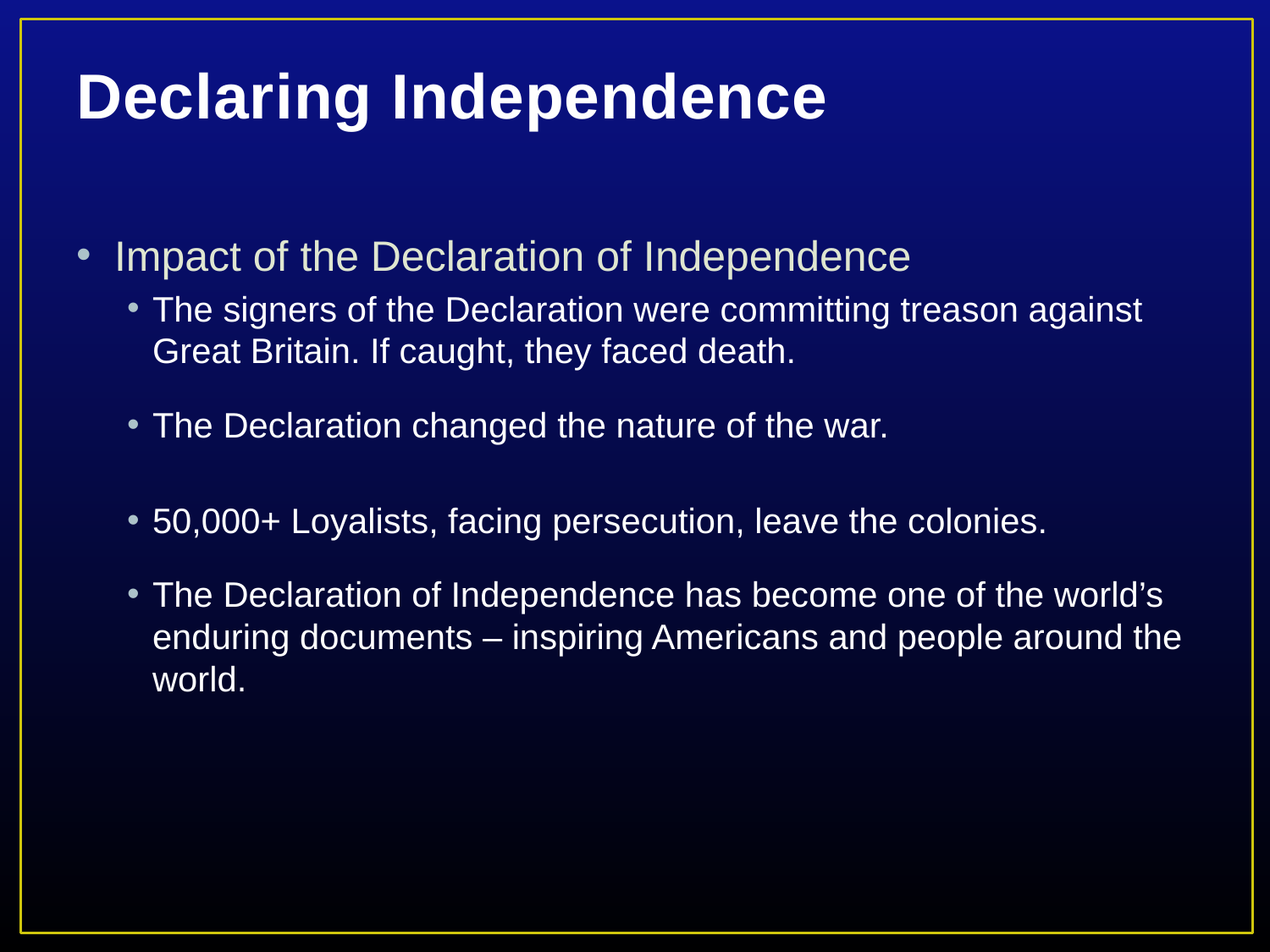

# Declaring Independence
Impact of the Declaration of Independence
The signers of the Declaration were committing treason against Great Britain. If caught, they faced death.

The Declaration changed the nature of the war.

50,000+ Loyalists, facing persecution, leave the colonies.

The Declaration of Independence has become one of the world’s enduring documents – inspiring Americans and people around the world.